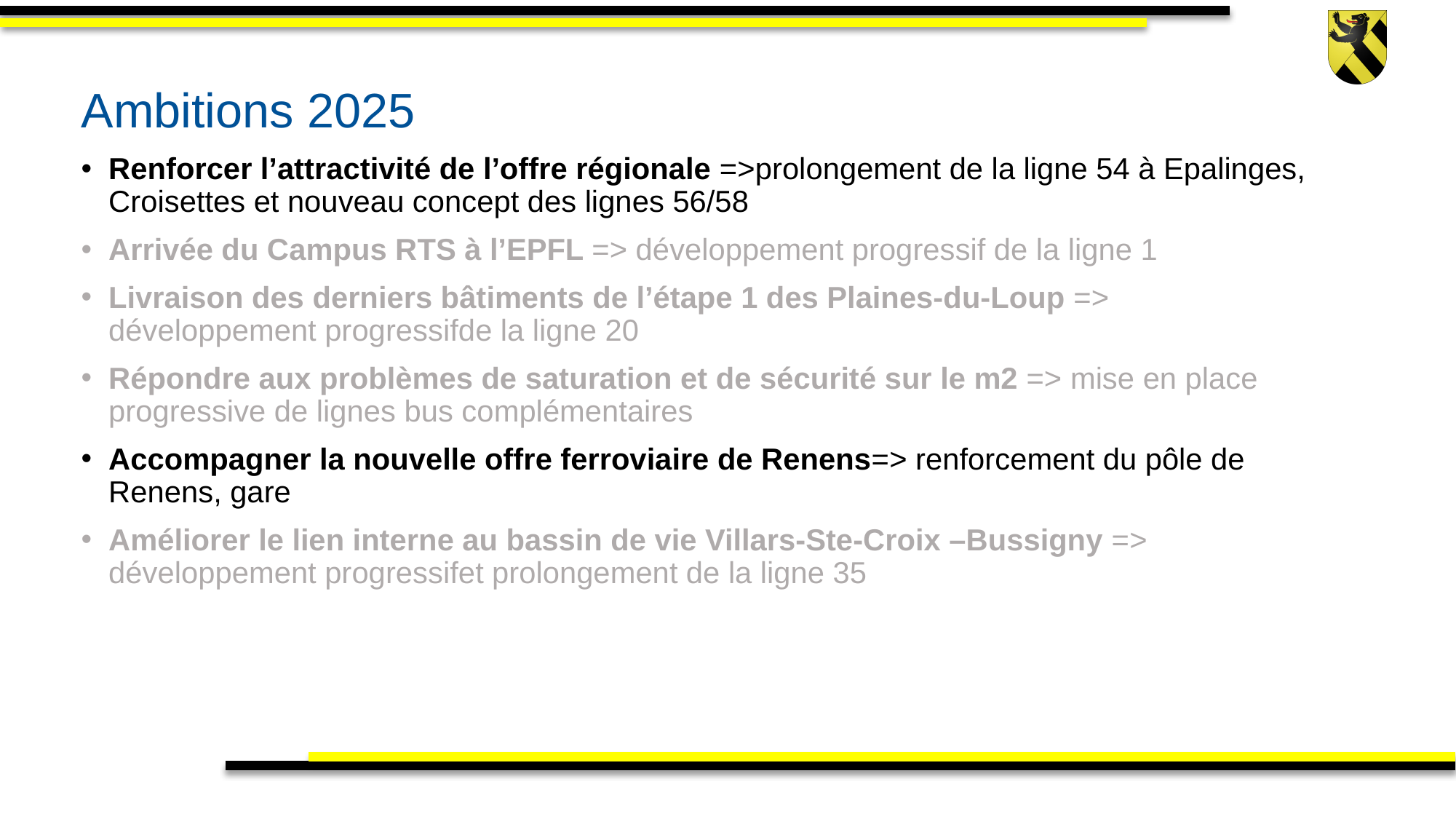

Ambitions 2025
Renforcer l’attractivité de l’offre régionale =>prolongement de la ligne 54 à Epalinges, Croisettes et nouveau concept des lignes 56/58
Arrivée du Campus RTS à l’EPFL => développement progressif de la ligne 1
Livraison des derniers bâtiments de l’étape 1 des Plaines-du-Loup => développement progressifde la ligne 20
Répondre aux problèmes de saturation et de sécurité sur le m2 => mise en place progressive de lignes bus complémentaires
Accompagner la nouvelle offre ferroviaire de Renens=> renforcement du pôle de Renens, gare
Améliorer le lien interne au bassin de vie Villars-Ste-Croix –Bussigny => développement progressifet prolongement de la ligne 35